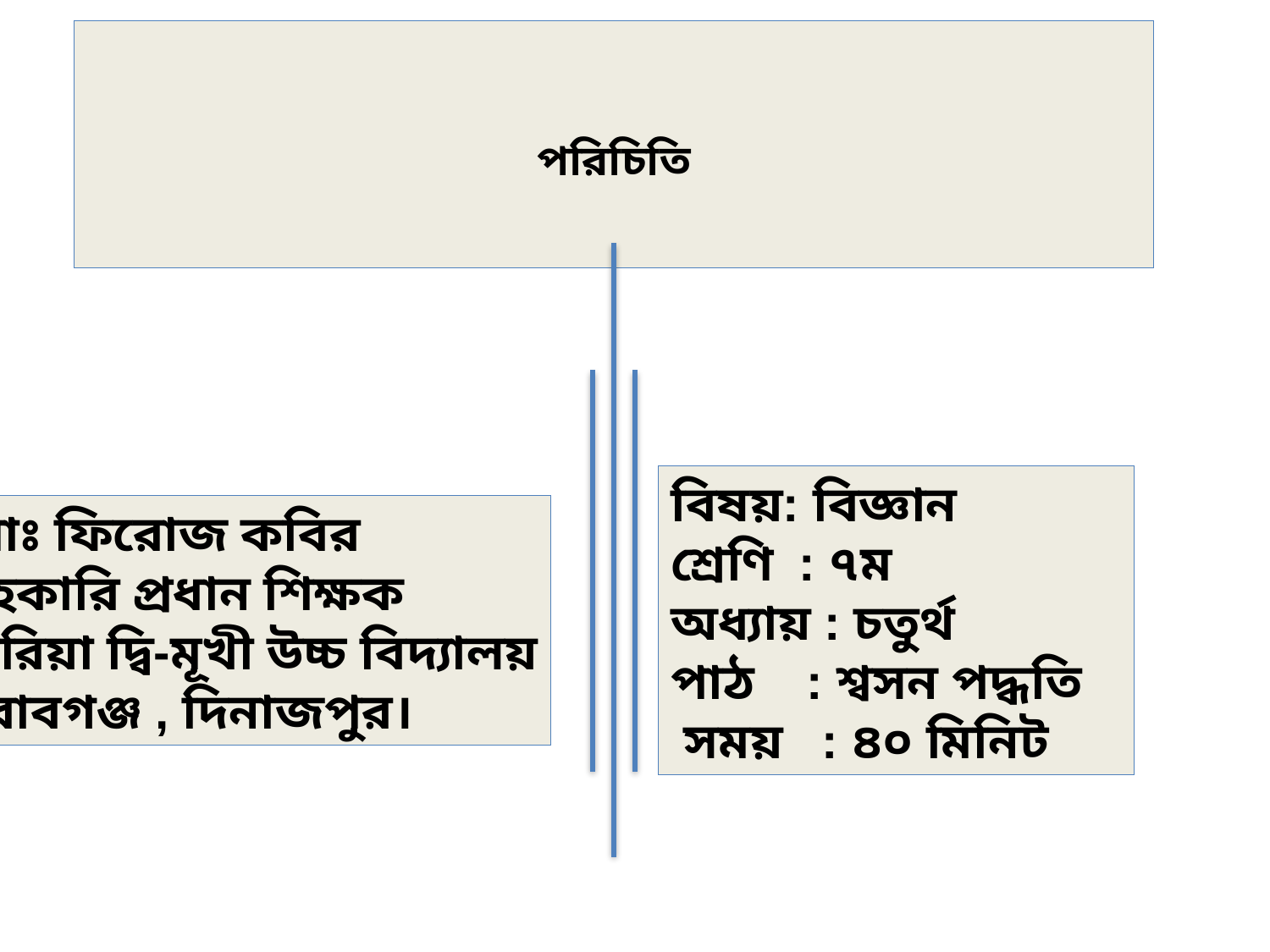

পরিচিতি
বিষয়: বিজ্ঞান
শ্রেণি  : ৭ম
অধ্যায় : চতুর্থ
পাঠ    : শ্বসন পদ্ধতি
 সময়   : ৪০ মিনিট
মোঃ ফিরোজ কবির
সহকারি প্রধান শিক্ষক
দারিয়া দ্বি-মূখী উচ্চ বিদ্যালয়
নবাবগঞ্জ , দিনাজপুর।